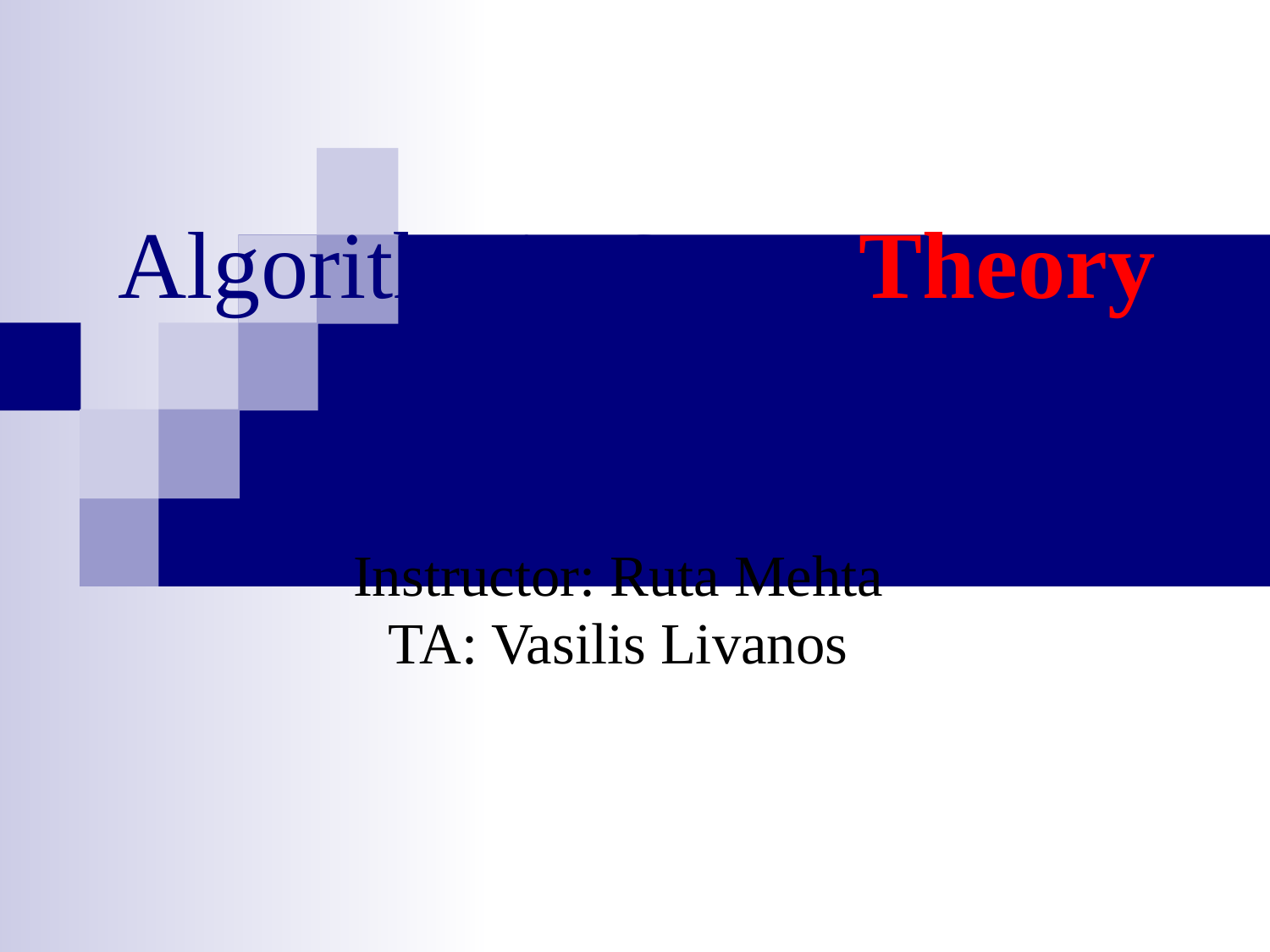

Algorithmic Game Theory
Instructor: Ruta Mehta
TA: Vasilis Livanos